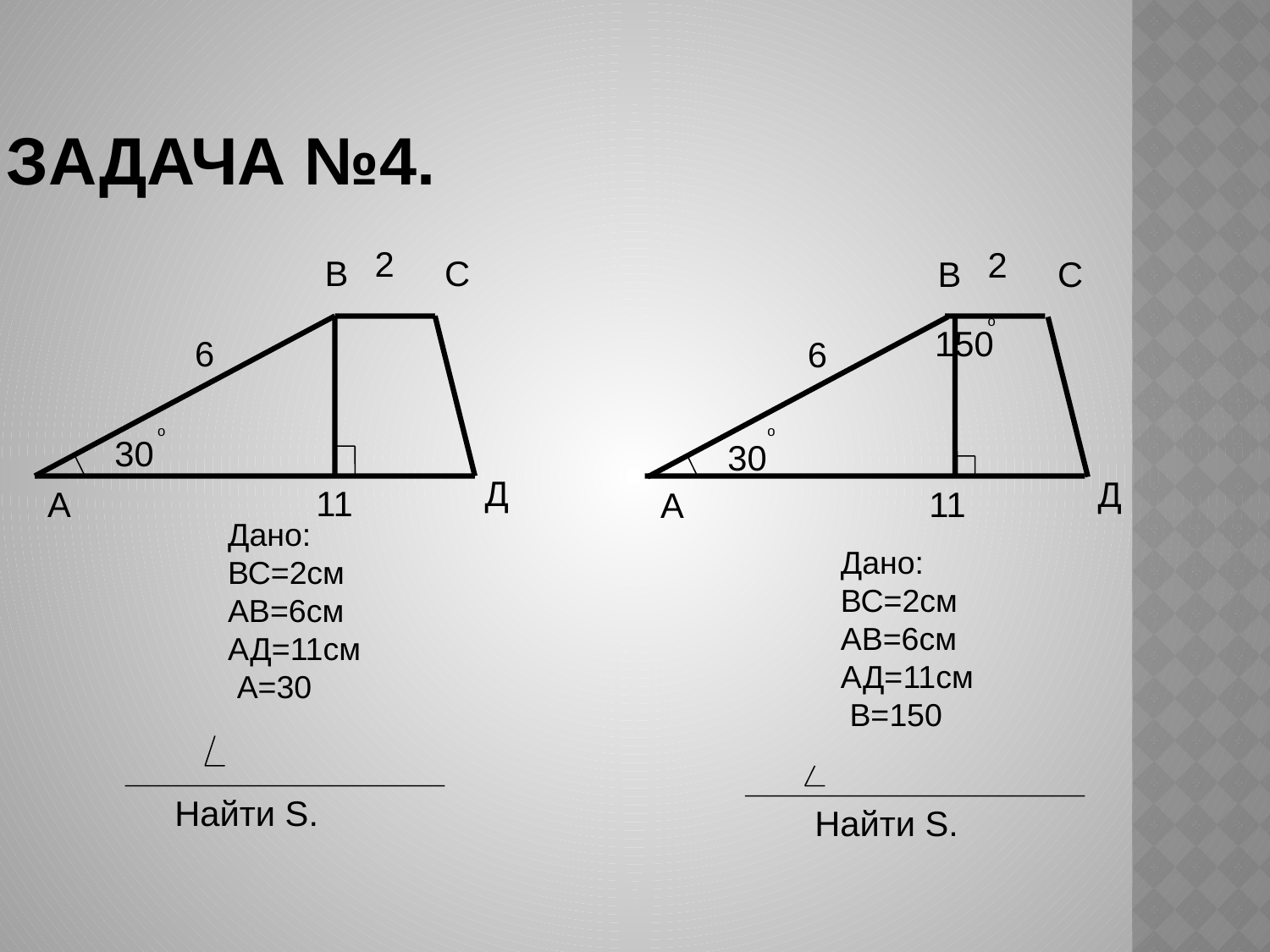

# Задача №4.
2
2
В
С
В
С
о
150

6
6
о
о
30
30

Д
Д
11

А

11
А
Дано:
ВС=2см
АВ=6см
АД=11см
 А=30
Дано:
ВС=2см
АВ=6см
АД=11см
 В=150

Найти S.

Найти S.